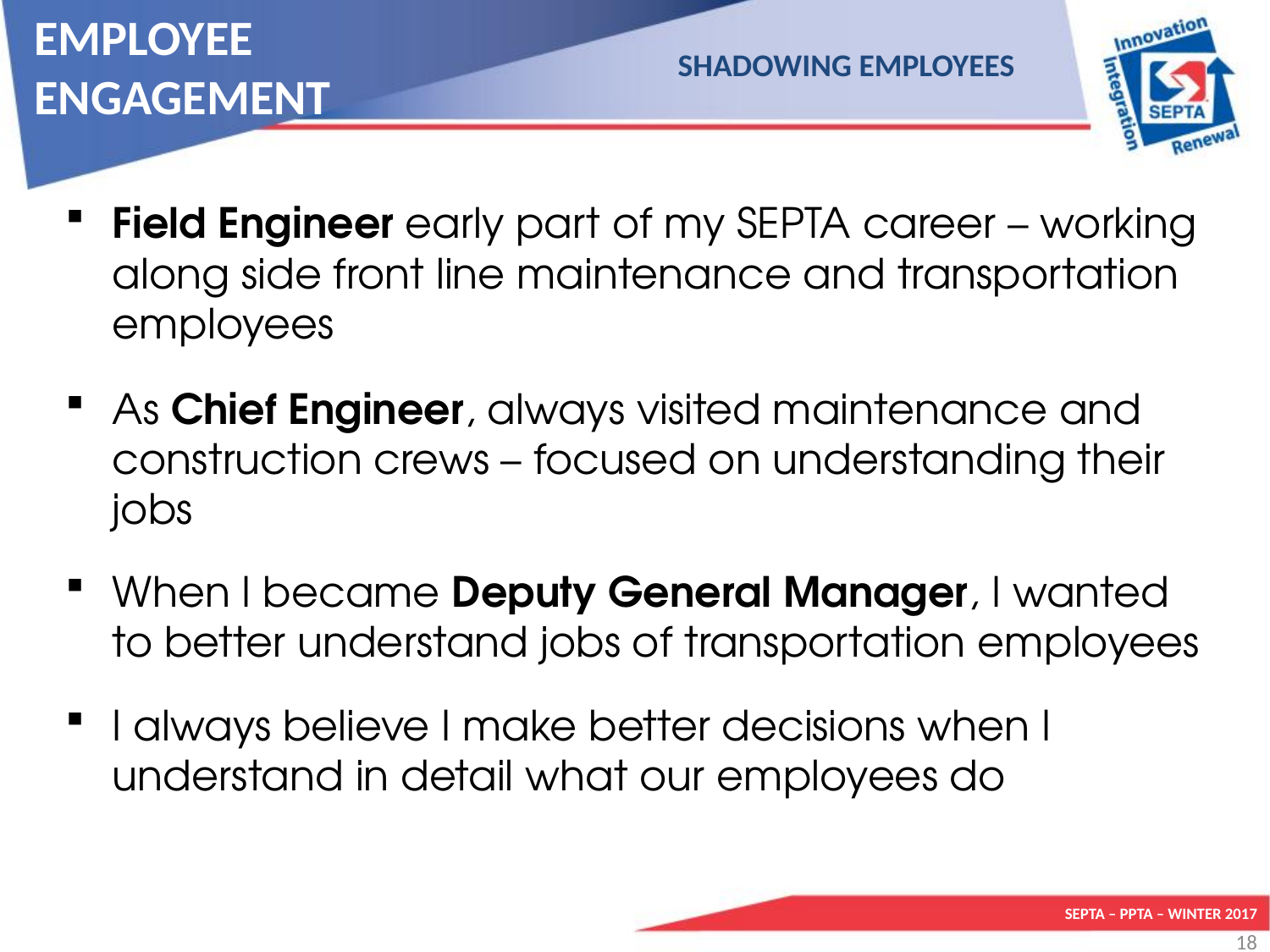

# EMPLOYEE ENGAGEMENT
SHADOWING EMPLOYEES
Field Engineer early part of my SEPTA career – working along side front line maintenance and transportation employees

As Chief Engineer, always visited maintenance and construction crews – focused on understanding their jobs

When I became Deputy General Manager, I wanted to better understand jobs of transportation employees

I always believe I make better decisions when I understand in detail what our employees do

SEPTA – PPTA – WINTER 2017
18